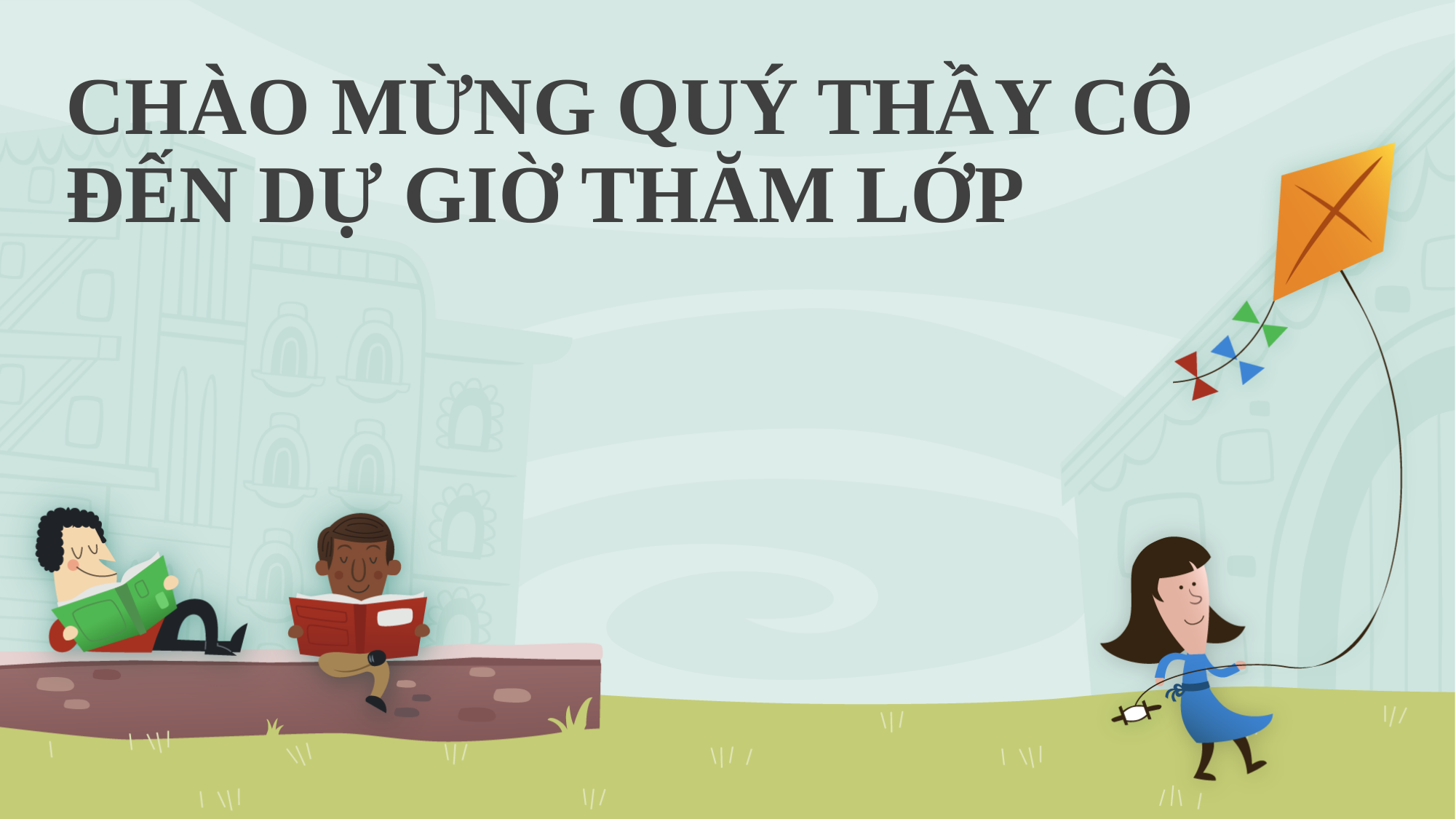

# CHÀO MỪNG QUÝ THẦY CÔ ĐẾN DỰ GIỜ THĂM LỚP